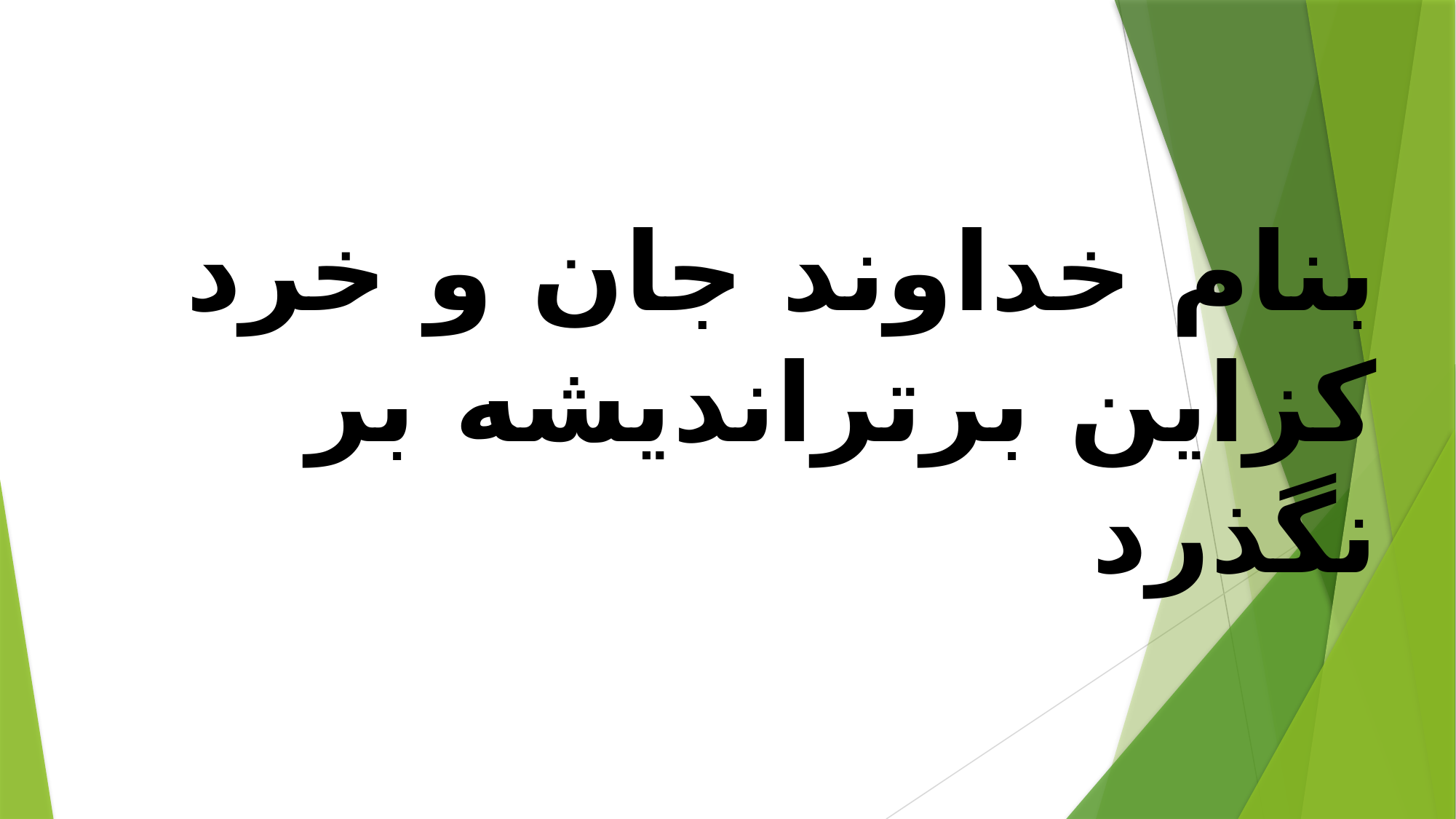

بنام خداوند جان و خرد      کزاین برتراندیشه بر نگذرد